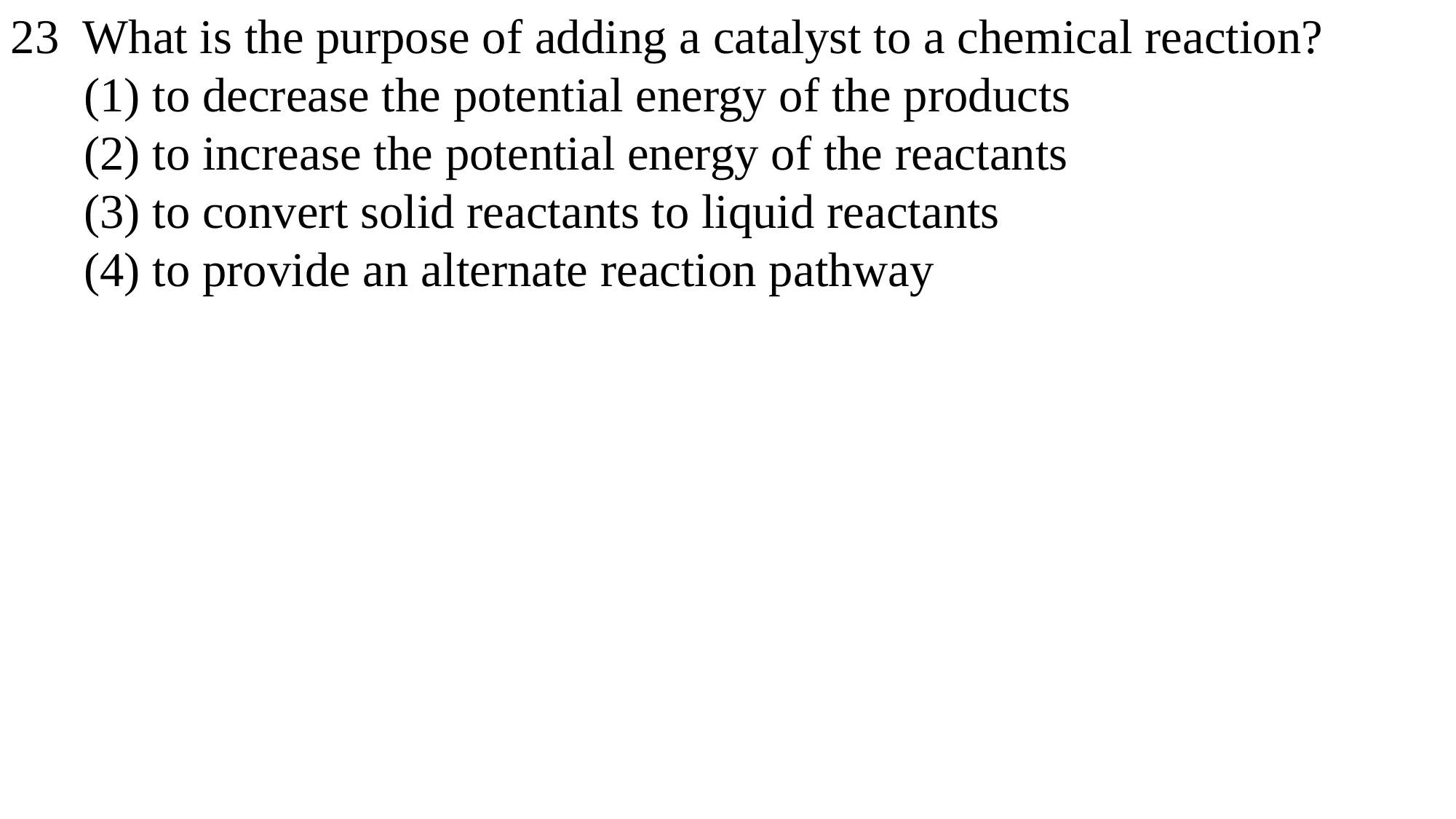

23  What is the purpose of adding a catalyst to a chemical reaction?
      (1) to decrease the potential energy of the products
      (2) to increase the potential energy of the reactants
      (3) to convert solid reactants to liquid reactants
      (4) to provide an alternate reaction pathway